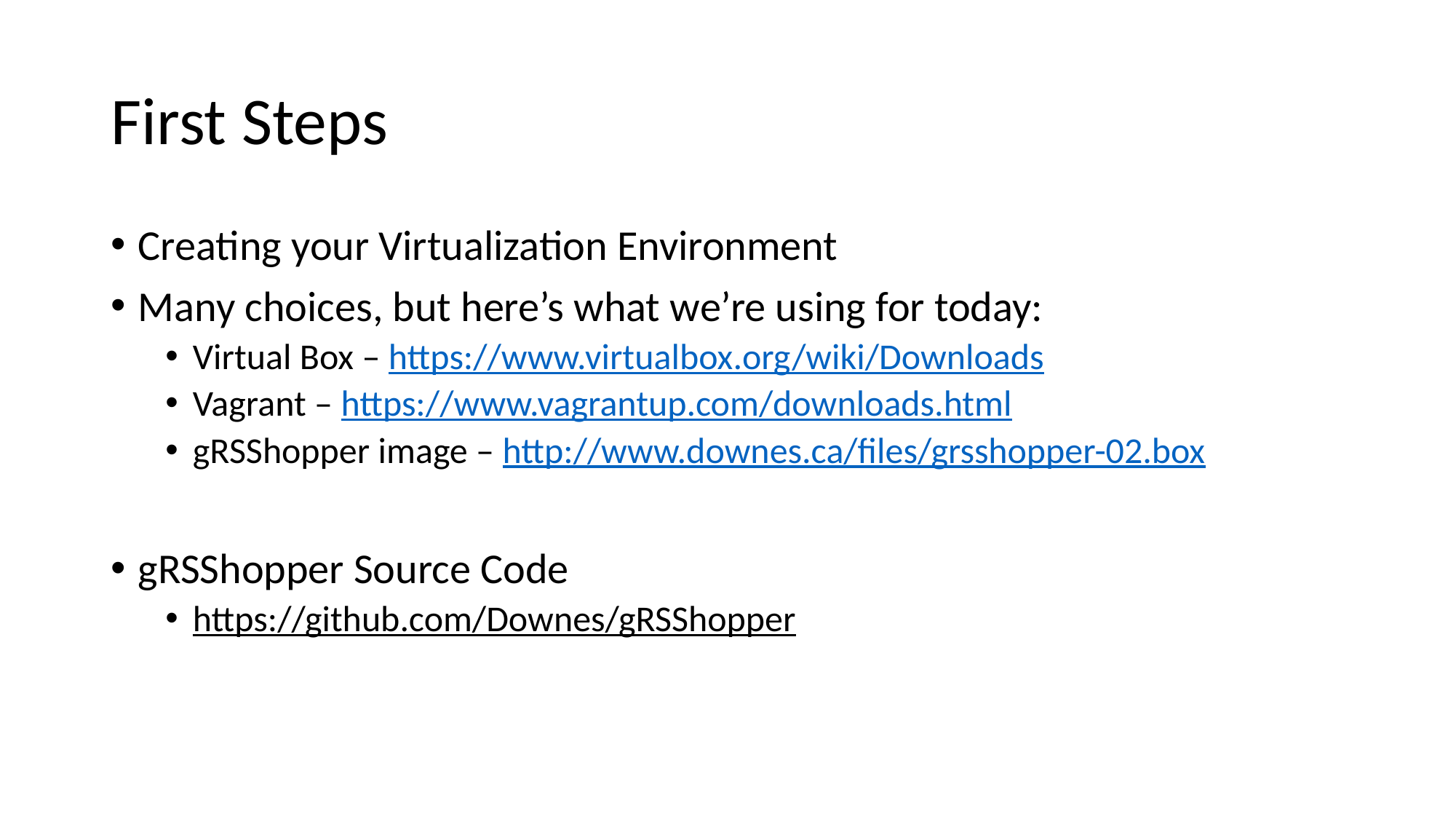

# First Steps
Creating your Virtualization Environment
Many choices, but here’s what we’re using for today:
Virtual Box – https://www.virtualbox.org/wiki/Downloads
Vagrant – https://www.vagrantup.com/downloads.html
gRSShopper image – http://www.downes.ca/files/grsshopper-02.box

gRSShopper Source Code
https://github.com/Downes/gRSShopper